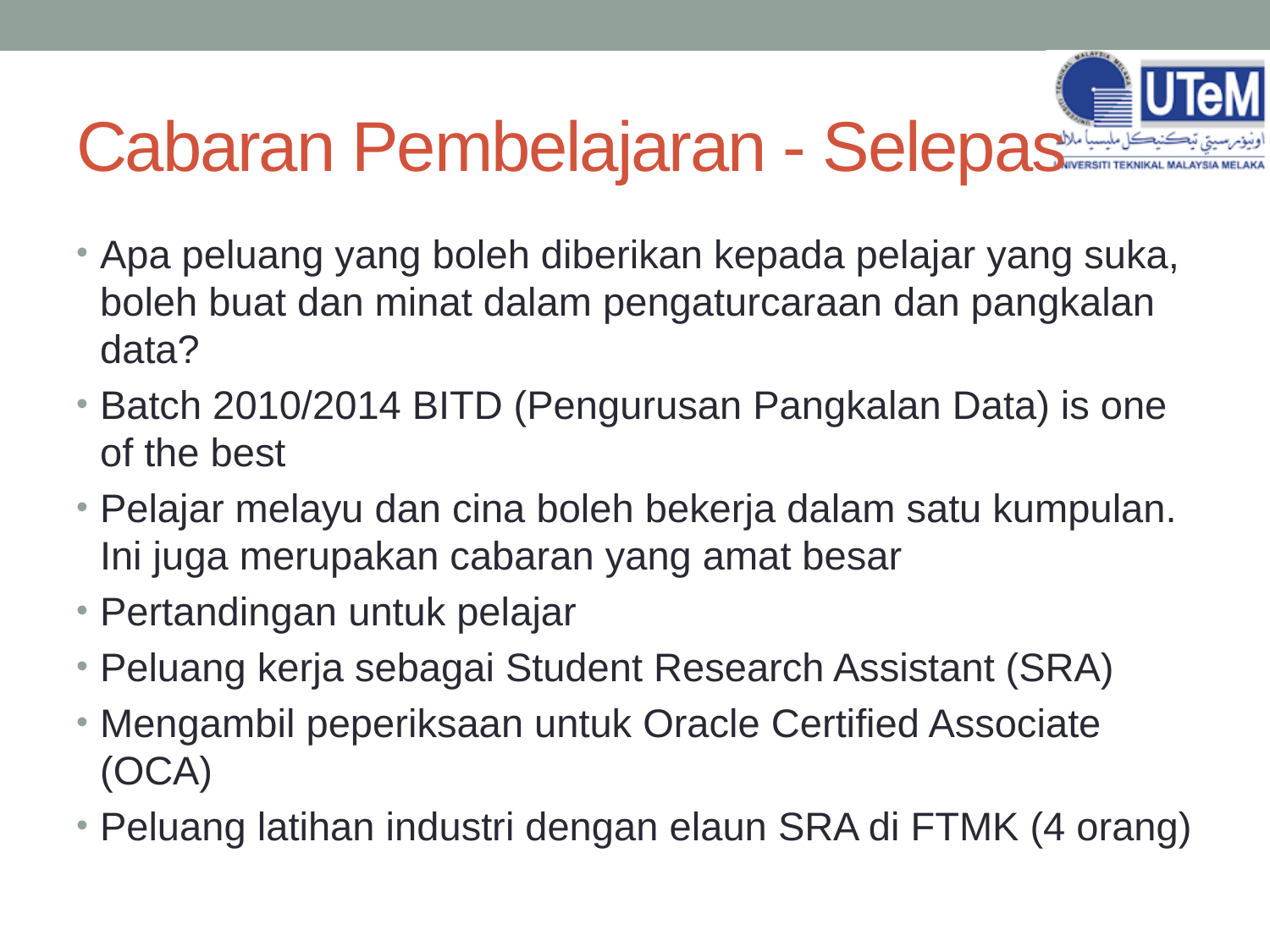

# Cabaran Pembelajaran - Selepas
Apa peluang yang boleh diberikan kepada pelajar yang suka, boleh buat dan minat dalam pengaturcaraan dan pangkalan data?
Batch 2010/2014 BITD (Pengurusan Pangkalan Data) is one of the best
Pelajar melayu dan cina boleh bekerja dalam satu kumpulan. Ini juga merupakan cabaran yang amat besar
Pertandingan untuk pelajar
Peluang kerja sebagai Student Research Assistant (SRA)
Mengambil peperiksaan untuk Oracle Certified Associate (OCA)
Peluang latihan industri dengan elaun SRA di FTMK (4 orang)